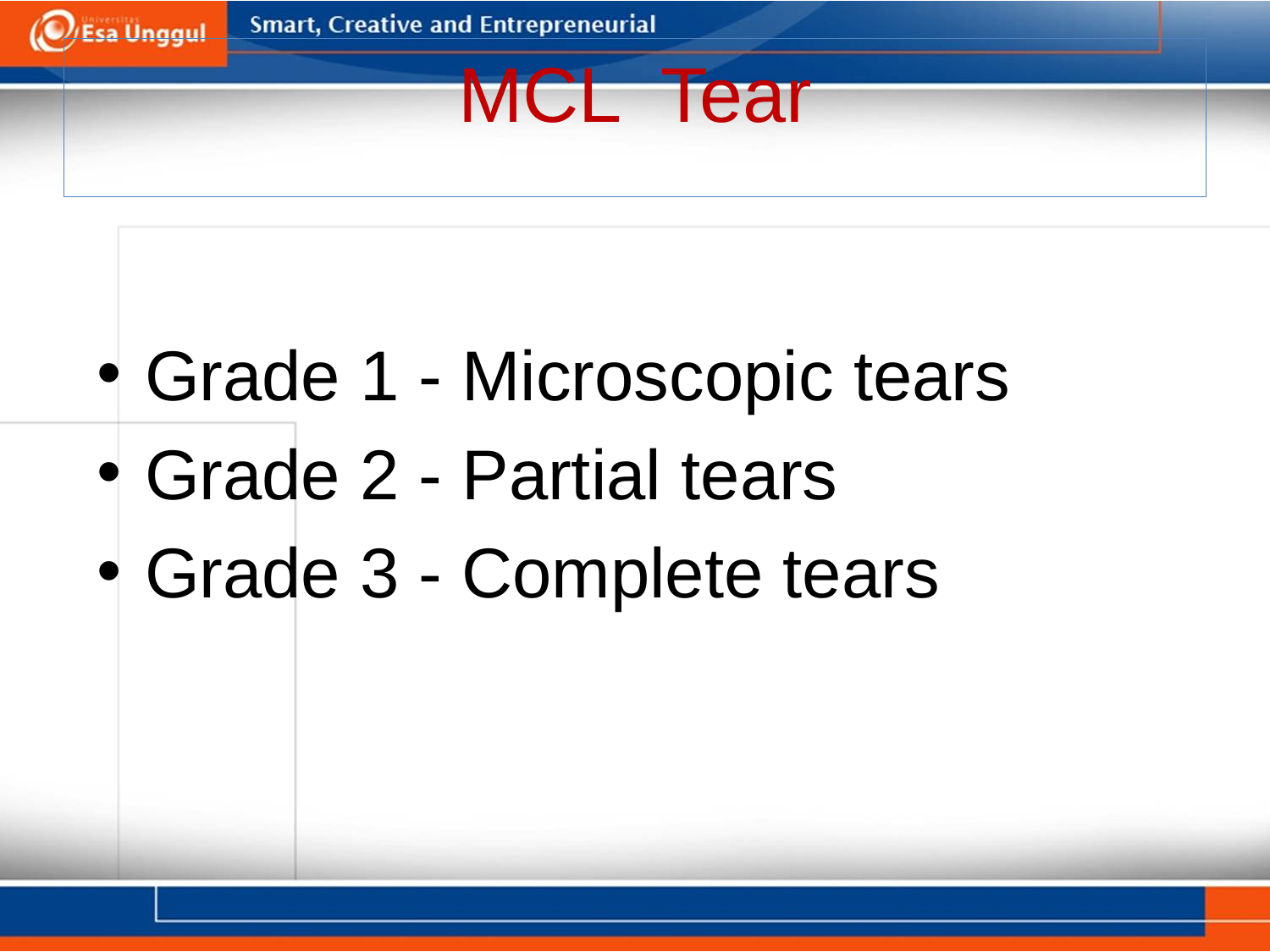

# MCL  Tear
Grade 1 - Microscopic tears
Grade 2 - Partial tears
Grade 3 - Complete tears